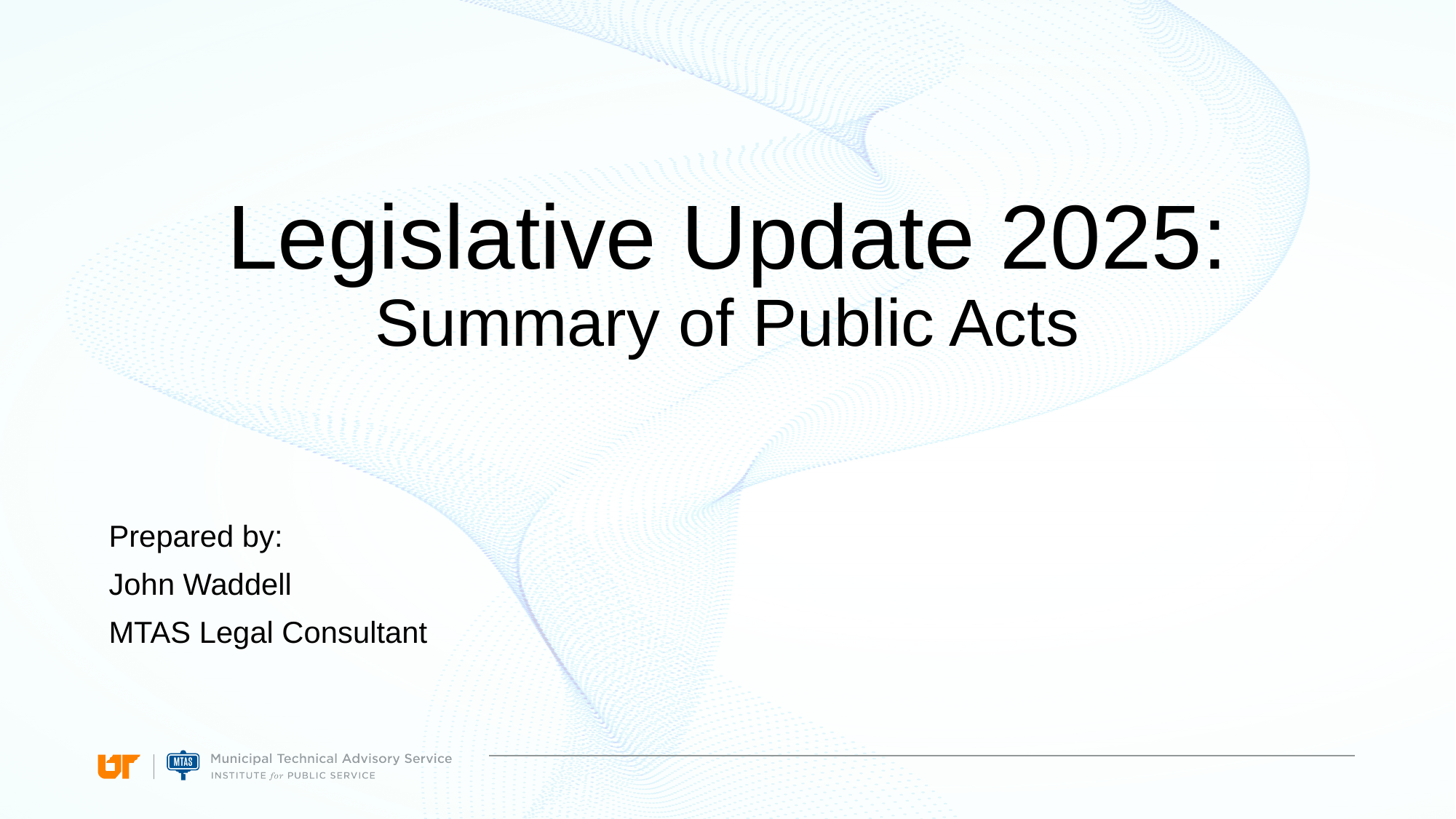

# Legislative Update 2025: Summary of Public Acts

Prepared by:
John Waddell
MTAS Legal Consultant